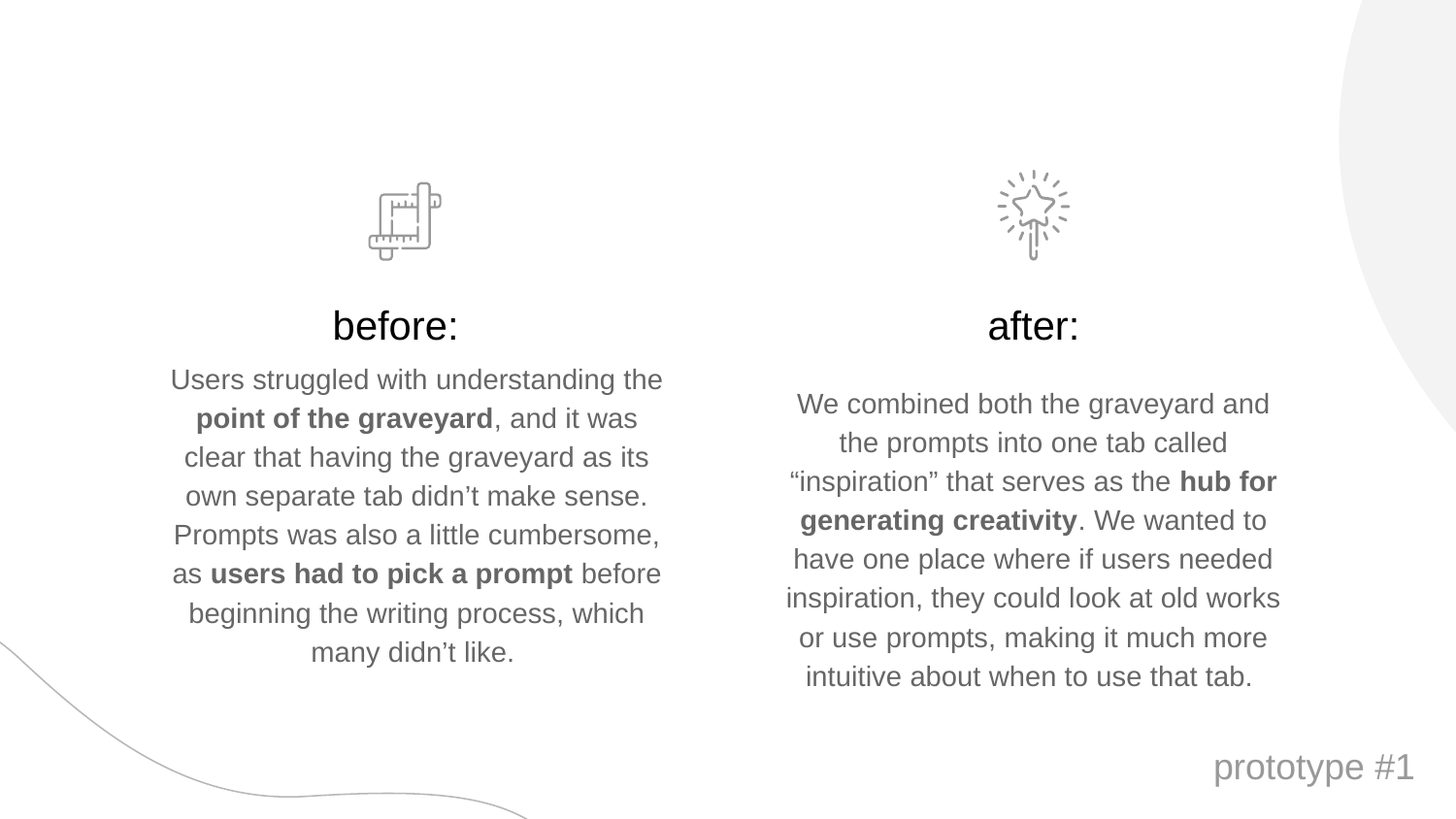

after:
before:
Users struggled with understanding the point of the graveyard, and it was clear that having the graveyard as its own separate tab didn’t make sense. Prompts was also a little cumbersome, as users had to pick a prompt before beginning the writing process, which many didn’t like.
We combined both the graveyard and the prompts into one tab called “inspiration” that serves as the hub for generating creativity. We wanted to have one place where if users needed inspiration, they could look at old works or use prompts, making it much more intuitive about when to use that tab.
prototype #1